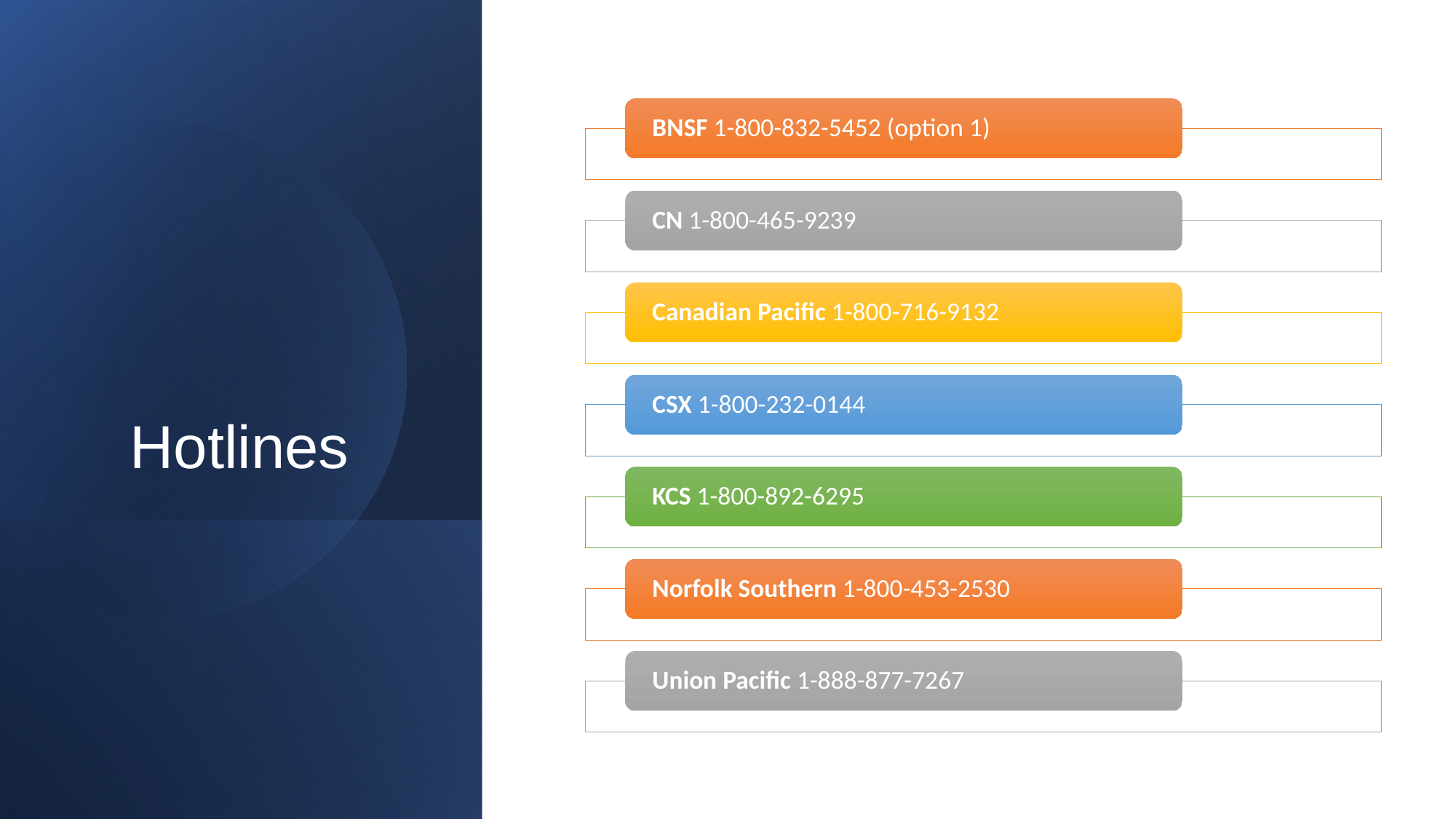

BNSF 1-800-832-5452 (option 1)
CN 1-800-465-9239
Canadian Pacific 1-800-716-9132
CSX 1-800-232-0144
KCS 1-800-892-6295
Norfolk Southern 1-800-453-2530
Union Pacific 1-888-877-7267

# Hotlines